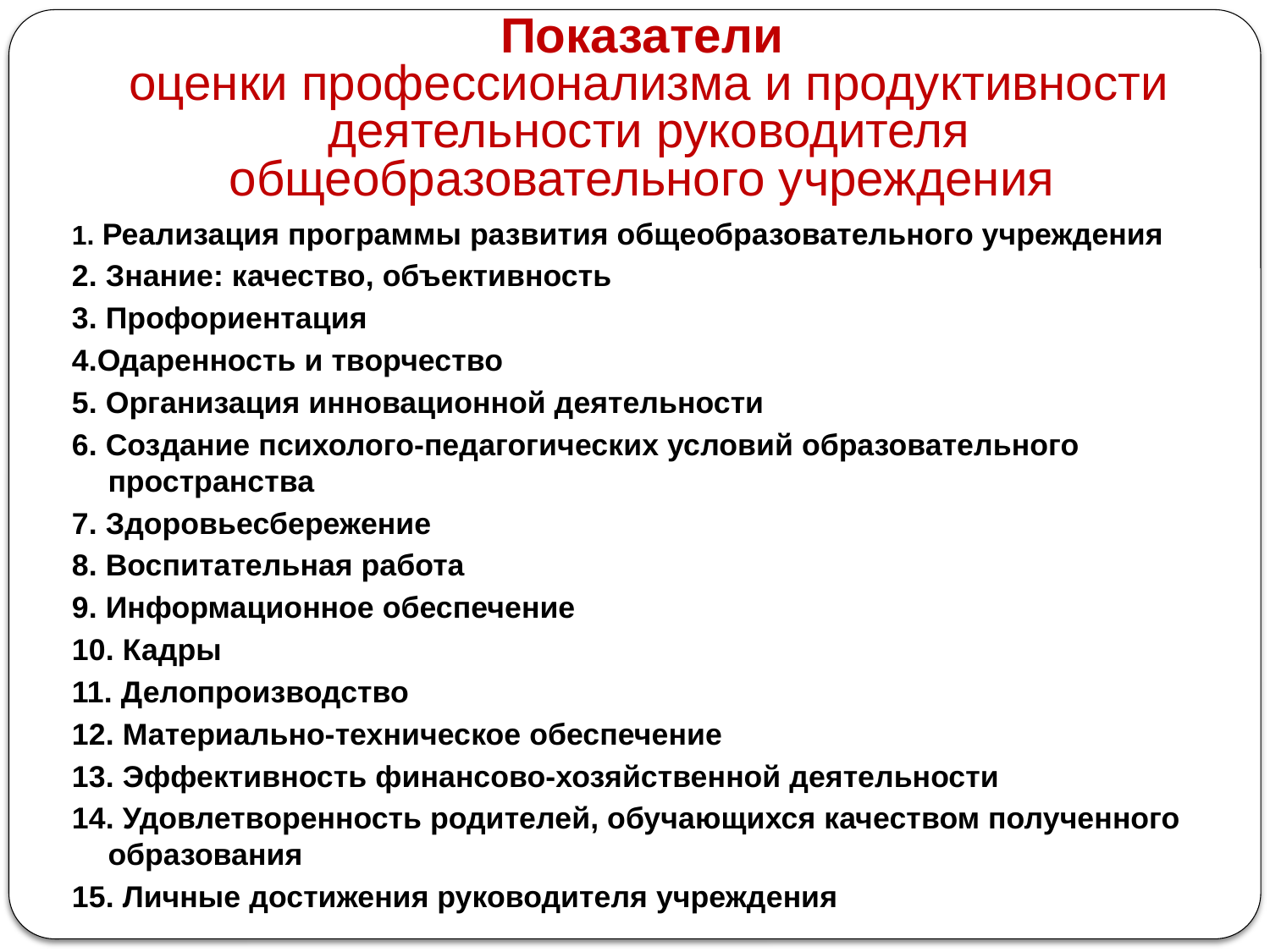

# Показатели оценки профессионализма и продуктивности деятельности руководителя общеобразовательного учреждения
1. Реализация программы развития общеобразовательного учреждения
2. Знание: качество, объективность
3. Профориентация
4.Одаренность и творчество
5. Организация инновационной деятельности
6. Создание психолого-педагогических условий образовательного пространства
7. Здоровьесбережение
8. Воспитательная работа
9. Информационное обеспечение
10. Кадры
11. Делопроизводство
12. Материально-техническое обеспечение
13. Эффективность финансово-хозяйственной деятельности
14. Удовлетворенность родителей, обучающихся качеством полученного образования
15. Личные достижения руководителя учреждения